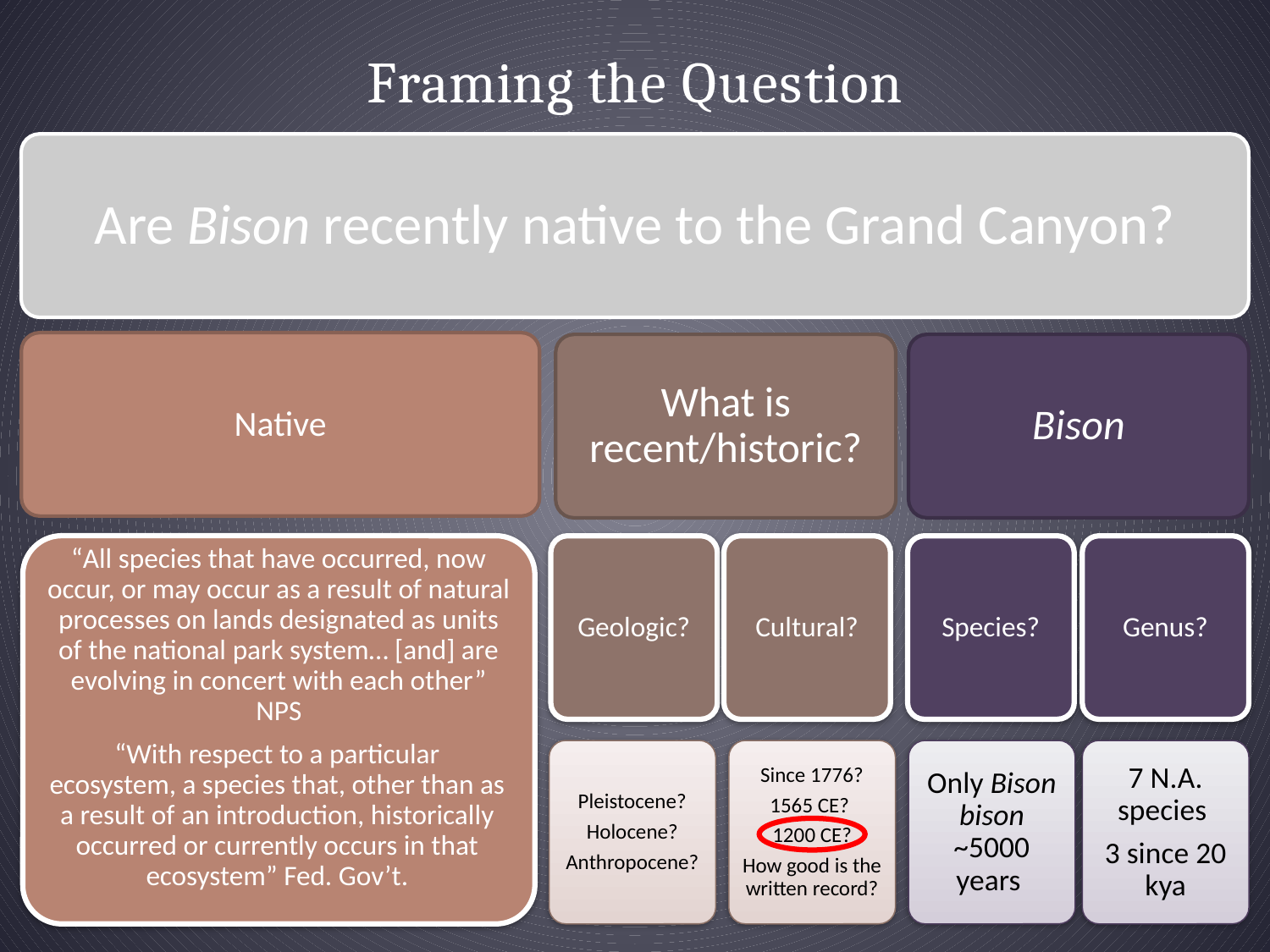

Framing the Question

Are Bison recently native to the Grand Canyon?

Native

Bison

What is recent/historic?

Cultural?

“All species that have occurred, now occur, or may occur as a result of natural processes on lands designated as units of the national park system… [and] are evolving in concert with each other” NPS

Geologic?

Species?

Genus?
“With respect to a particular ecosystem, a species that, other than as a result of an introduction, historically occurred or currently occurs in that ecosystem” Fed. Gov’t.

7 N.A. species
3 since 20 kya

Pleistocene?
Holocene?
Anthropocene?

Since 1776?
1565 CE?
1200 CE?
How good is the written record?

Only Bison bison ~5000 years